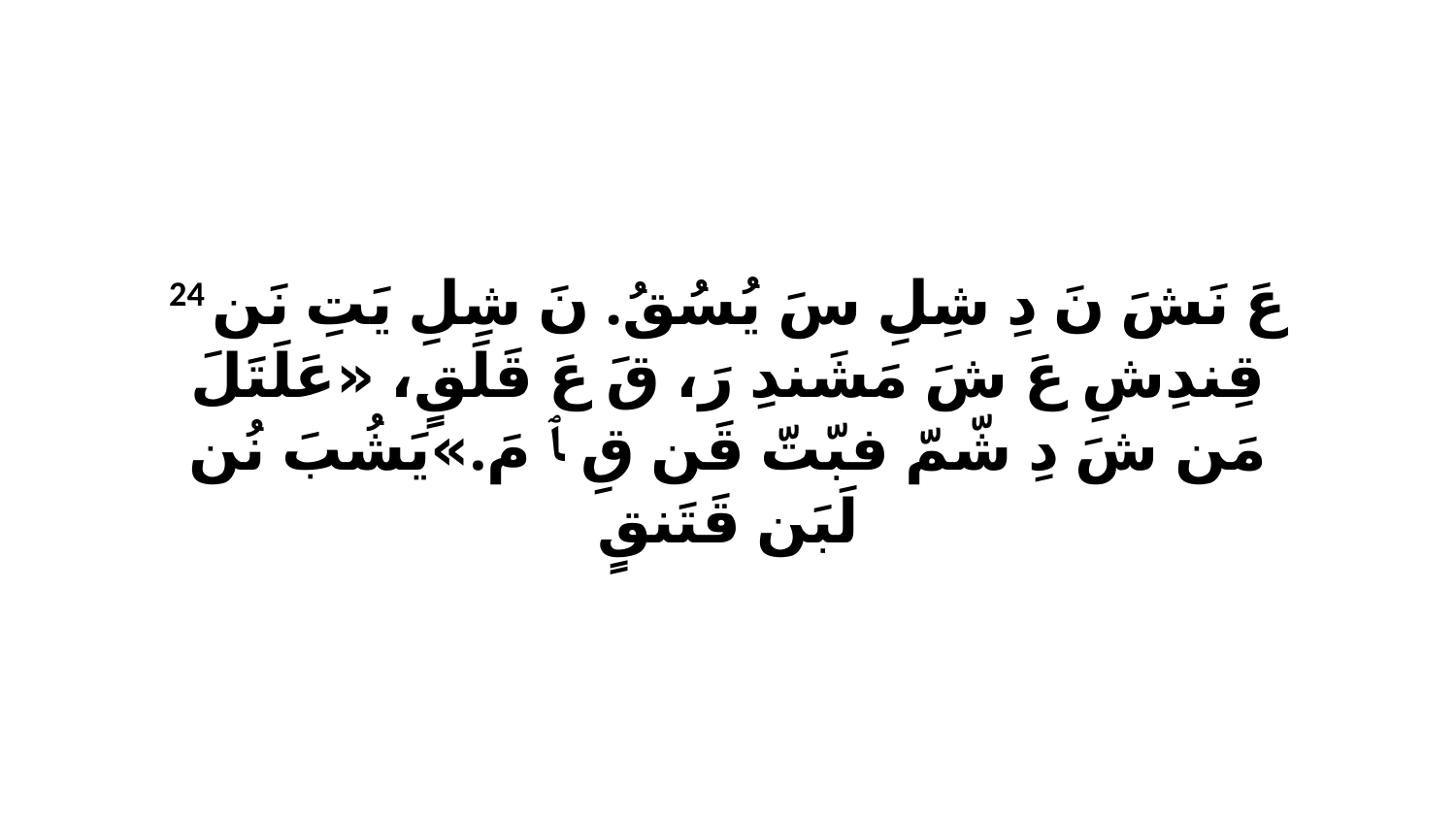

24 عَ نَشَ نَ دِ شِلِ سَ يُسُقُ. نَ شِلِ يَتِ نَن قِندِشِ عَ شَ مَشَندِ رَ، قَ عَ قَلَقٍ، «عَلَتَلَ مَن شَ دِ شّمّ فبّتّ قَن قِ ﭑ مَ.»يَشُبَ نُن لَبَن قَتَنقٍ